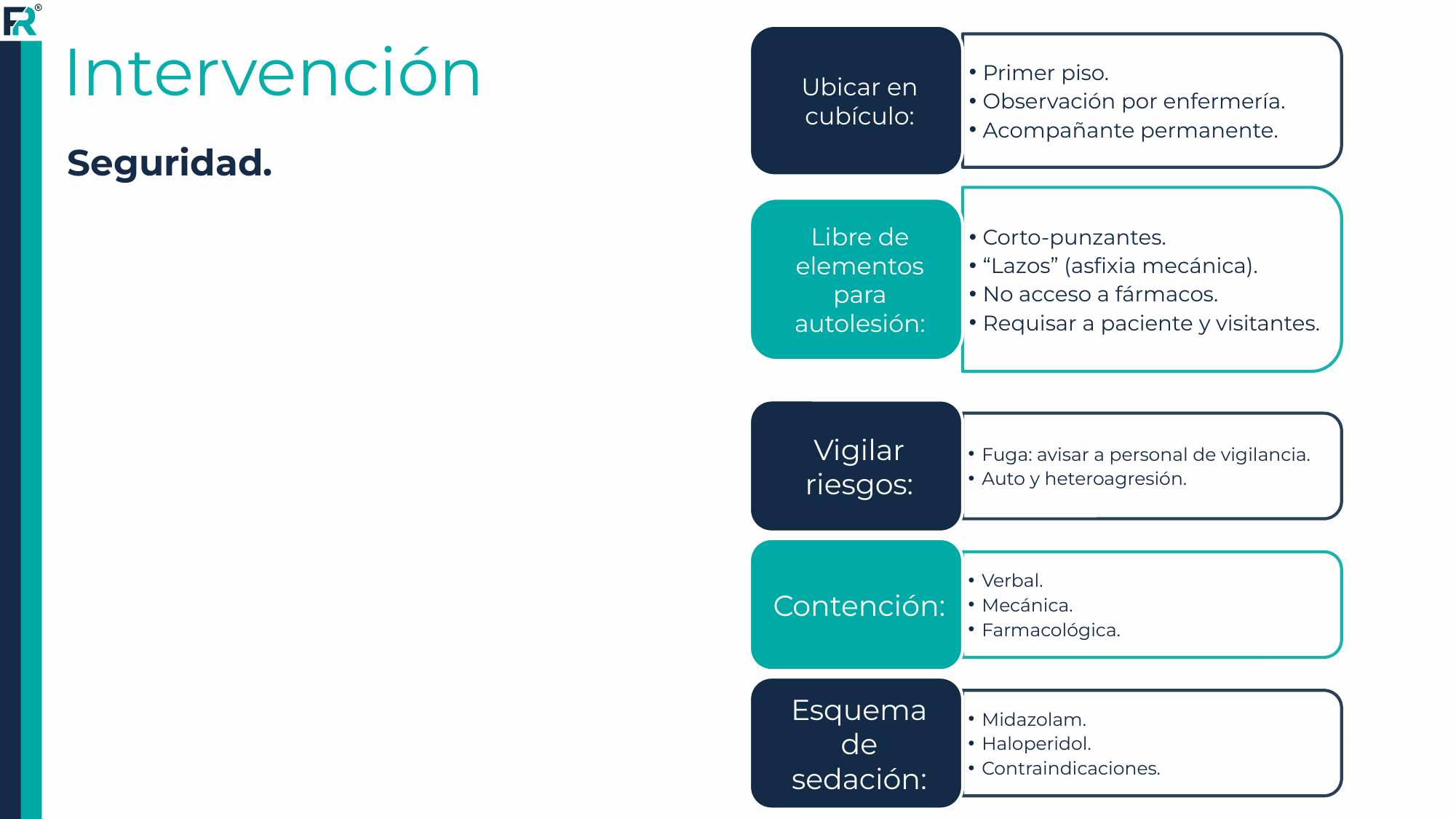

# Intervención
Primer piso.
Observación por enfermería.
Acompañante permanente.
Ubicar en cubículo:
Corto-punzantes.
“Lazos” (asfixia mecánica).
No acceso a fármacos.
Requisar a paciente y visitantes.
Libre de elementos para autolesión:
Seguridad.
Fuga: avisar a personal de vigilancia.
Auto y heteroagresión.
Vigilar riesgos:
Verbal.
Mecánica.
Farmacológica.
Contención:
Midazolam.
Haloperidol.
Contraindicaciones.
Esquema de sedación: